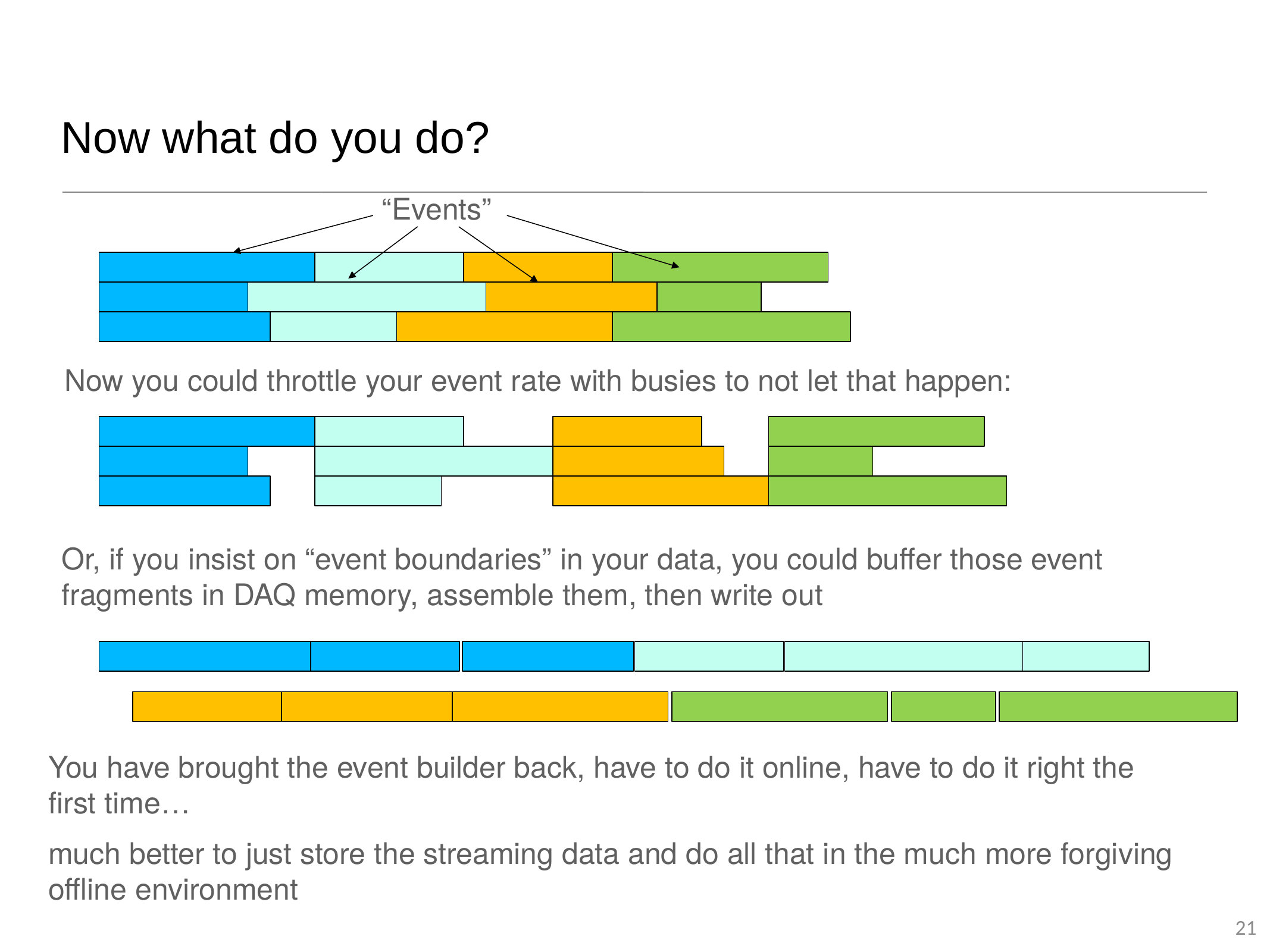

# Now what do you do?
“Events”

Now you could throttle your event rate with busies to not let that happen:

Or, if you insist on “event boundaries” in your data, you could buffer those event fragments in DAQ memory, assemble them, then write out

You have brought the event builder back, have to do it online, have to do it right the first time…
much better to just store the streaming data and do all that in the much more forgiving offline environment
21